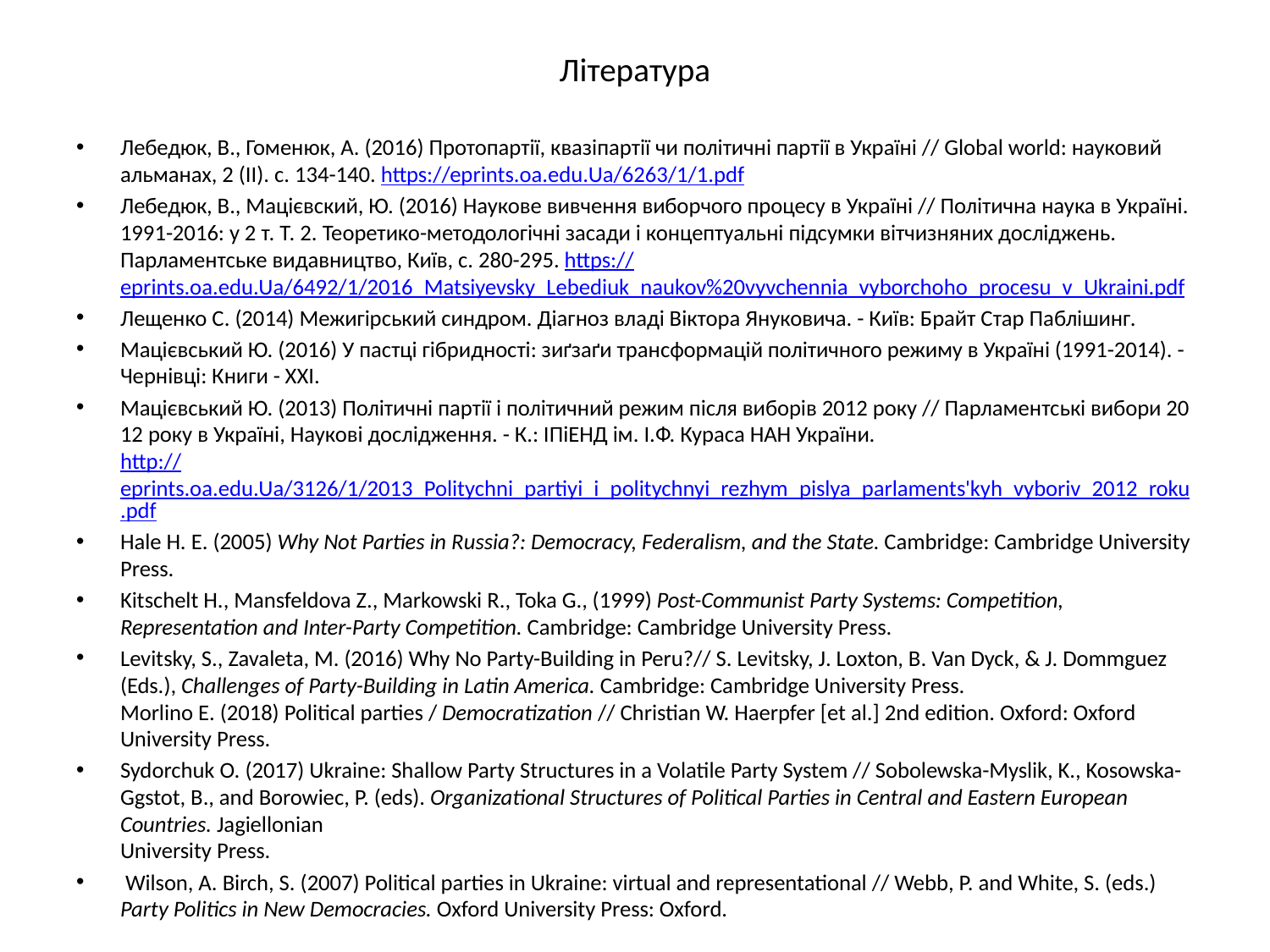

# Література
Лебедюк, В., Гоменюк, А. (2016) Протопартії, квазіпартії чи політичні партії в Україні // Global world: науковий альманах, 2 (II). с. 134-140. https://eprints.oa.edu.Ua/6263/1/1.pdf
Лебедюк, В., Мацієвский, Ю. (2016) Наукове вивчення виборчого процесу в Україні // Політична наука в Україні. 1991-2016: у 2 т. Т. 2. Теоретико-методологічні засади і концептуальні підсумки вітчизняних досліджень. Парламентське видавництво, Київ, с. 280-295. https://eprints.oa.edu.Ua/6492/1/2016_Matsiyevsky_Lebediuk_naukov%20vyvchennia_vyborchoho_procesu_v_Ukraini.pdf
Лещенко С. (2014) Межигірський синдром. Діагноз владі Віктора Януковича. - Київ: Брайт Стар Паблішинг.
Мацієвський Ю. (2016) У пастці гібридності: зиґзаґи трансформацій політичного режиму в Україні (1991-2014). - Чернівці: Книги - XXI.
Мацієвський Ю. (2013) Політичні партії і політичний режим після виборів 2012 року // Парламентські вибори 20 12 року в Україні, Наукові дослідження. - К.: ІПіЕНД ім. І.Ф. Кураса НАН України.
http://eprints.oa.edu.Ua/3126/1/2013_Politychni_partiyi_i_politychnyi_rezhym_pislya_parlaments'kyh_vyboriv_2012_roku.pdf
Hale H. E. (2005) Why Not Parties in Russia?: Democracy, Federalism, and the State. Cambridge: Cambridge University Press.
Kitschelt H., Mansfeldova Z., Markowski R., Toka G., (1999) Post-Communist Party Systems: Competition, Representation and Inter-Party Competition. Cambridge: Cambridge University Press.
Levitsky, S., Zavaleta, M. (2016) Why No Party-Building in Peru?// S. Levitsky, J. Loxton, B. Van Dyck, & J. Dommguez (Eds.), Challenges of Party-Building in Latin America. Cambridge: Cambridge University Press.
Morlino E. (2018) Political parties / Democratization // Christian W. Haerpfer [et al.] 2nd edition. Oxford: Oxford University Press.
Sydorchuk O. (2017) Ukraine: Shallow Party Structures in a Volatile Party System // Sobolewska-Myslik, K., Kosowska-Ggstot, B., and Borowiec, P. (eds). Organizational Structures of Political Parties in Central and Eastern European Countries. Jagiellonian
University Press.
 Wilson, A. Birch, S. (2007) Political parties in Ukraine: virtual and representational // Webb, P. and White, S. (eds.) Party Politics in New Democracies. Oxford University Press: Oxford.